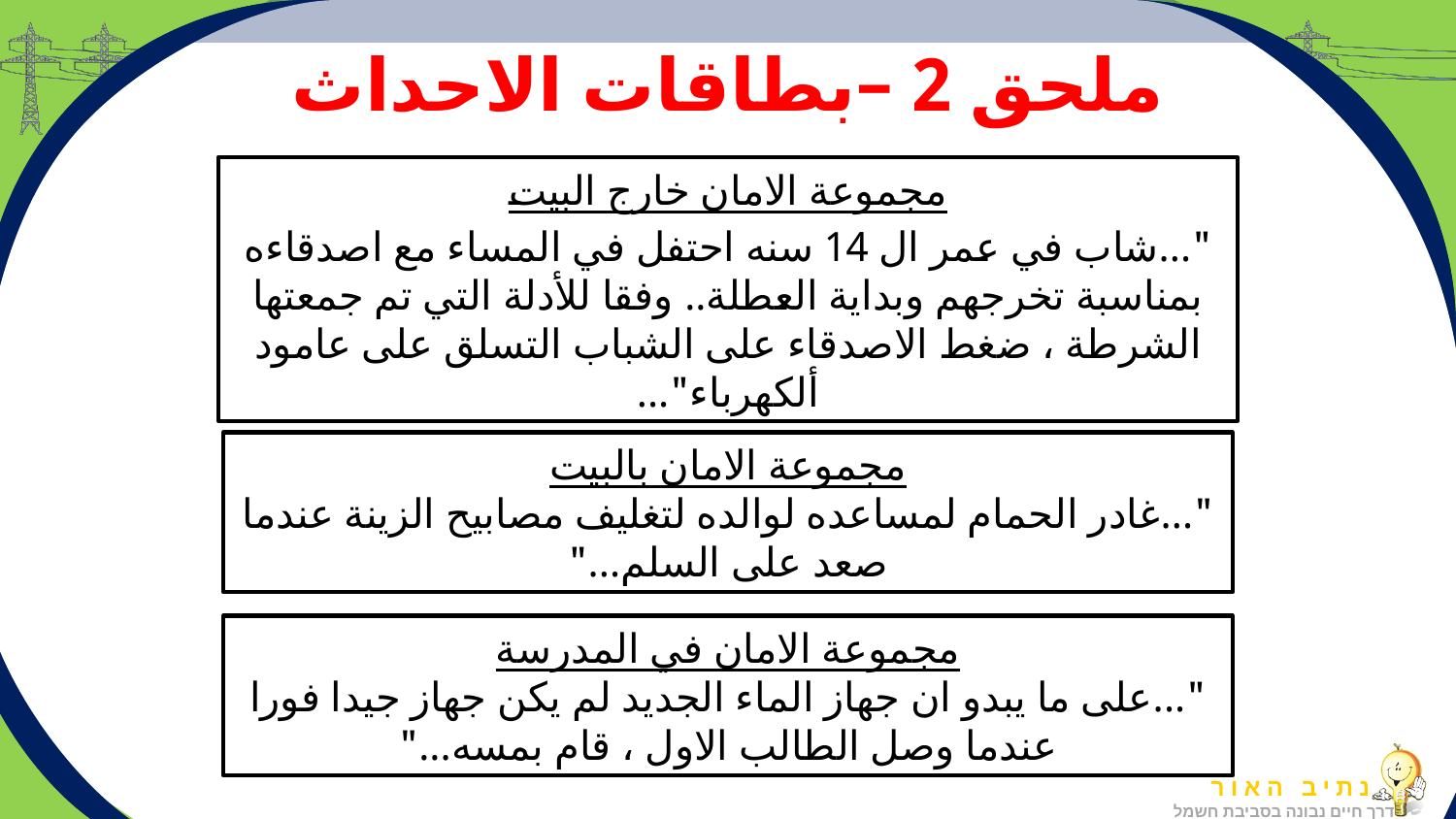

# ملحق 2 –بطاقات الاحداث
مجموعة الامان خارج البيت
"...شاب في عمر ال 14 سنه احتفل في المساء مع اصدقاءه بمناسبة تخرجهم وبداية العطلة.. وفقا للأدلة التي تم جمعتها الشرطة ، ضغط الاصدقاء على الشباب التسلق على عامود ألكهرباء"...

مجموعة الامان بالبيت
"...غادر الحمام لمساعده لوالده لتغليف مصابيح الزينة عندما صعد على السلم..."
مجموعة الامان في المدرسة
"...على ما يبدو ان جهاز الماء الجديد لم يكن جهاز جيدا فورا عندما وصل الطالب الاول ، قام بمسه..."